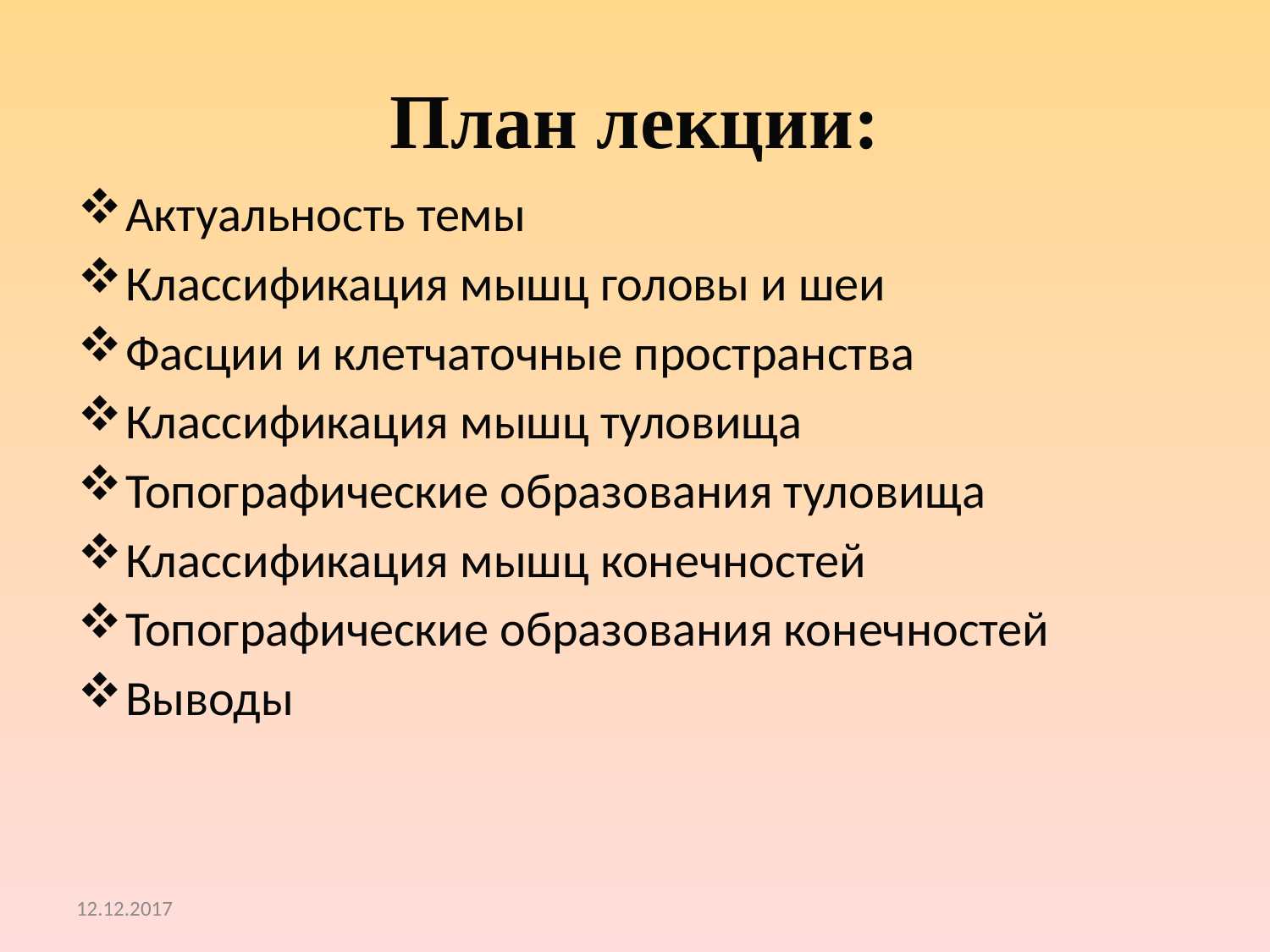

План лекции:
Актуальность темы
Классификация мышц головы и шеи
Фасции и клетчаточные пространства
Классификация мышц туловища
Топографические образования туловища
Классификация мышц конечностей
Топографические образования конечностей
Выводы

12.12.2017